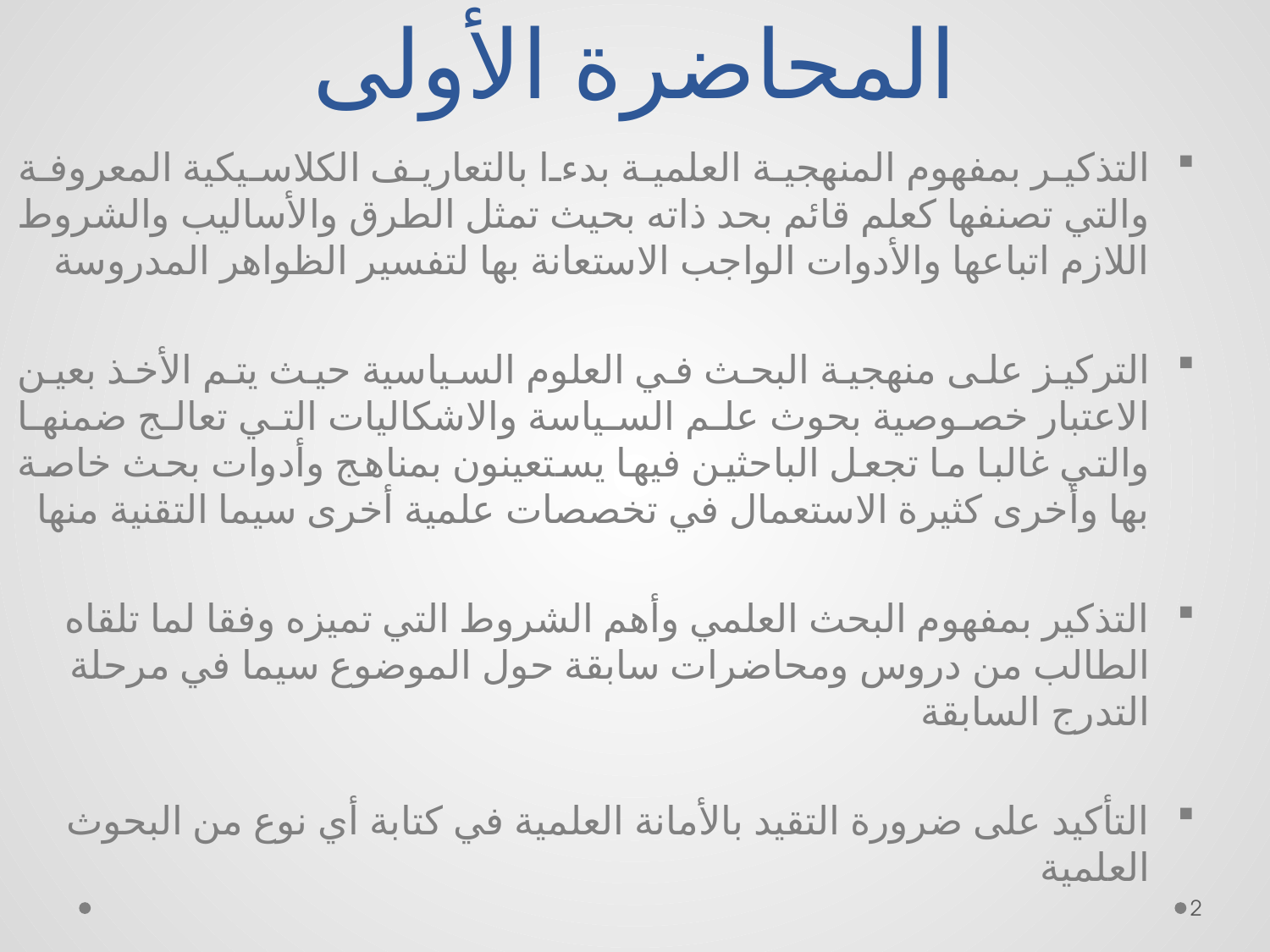

# المحاضرة الأولى
التذكير بمفهوم المنهجية العلمية بدءا بالتعاريف الكلاسيكية المعروفة والتي تصنفها كعلم قائم بحد ذاته بحيث تمثل الطرق والأساليب والشروط اللازم اتباعها والأدوات الواجب الاستعانة بها لتفسير الظواهر المدروسة

التركيز على منهجية البحث في العلوم السياسية حيث يتم الأخذ بعين الاعتبار خصوصية بحوث علم السياسة والاشكاليات التي تعالج ضمنها والتي غالبا ما تجعل الباحثين فيها يستعينون بمناهج وأدوات بحث خاصة بها وأخرى كثيرة الاستعمال في تخصصات علمية أخرى سيما التقنية منها

التذكير بمفهوم البحث العلمي وأهم الشروط التي تميزه وفقا لما تلقاه الطالب من دروس ومحاضرات سابقة حول الموضوع سيما في مرحلة التدرج السابقة

التأكيد على ضرورة التقيد بالأمانة العلمية في كتابة أي نوع من البحوث العلمية

2